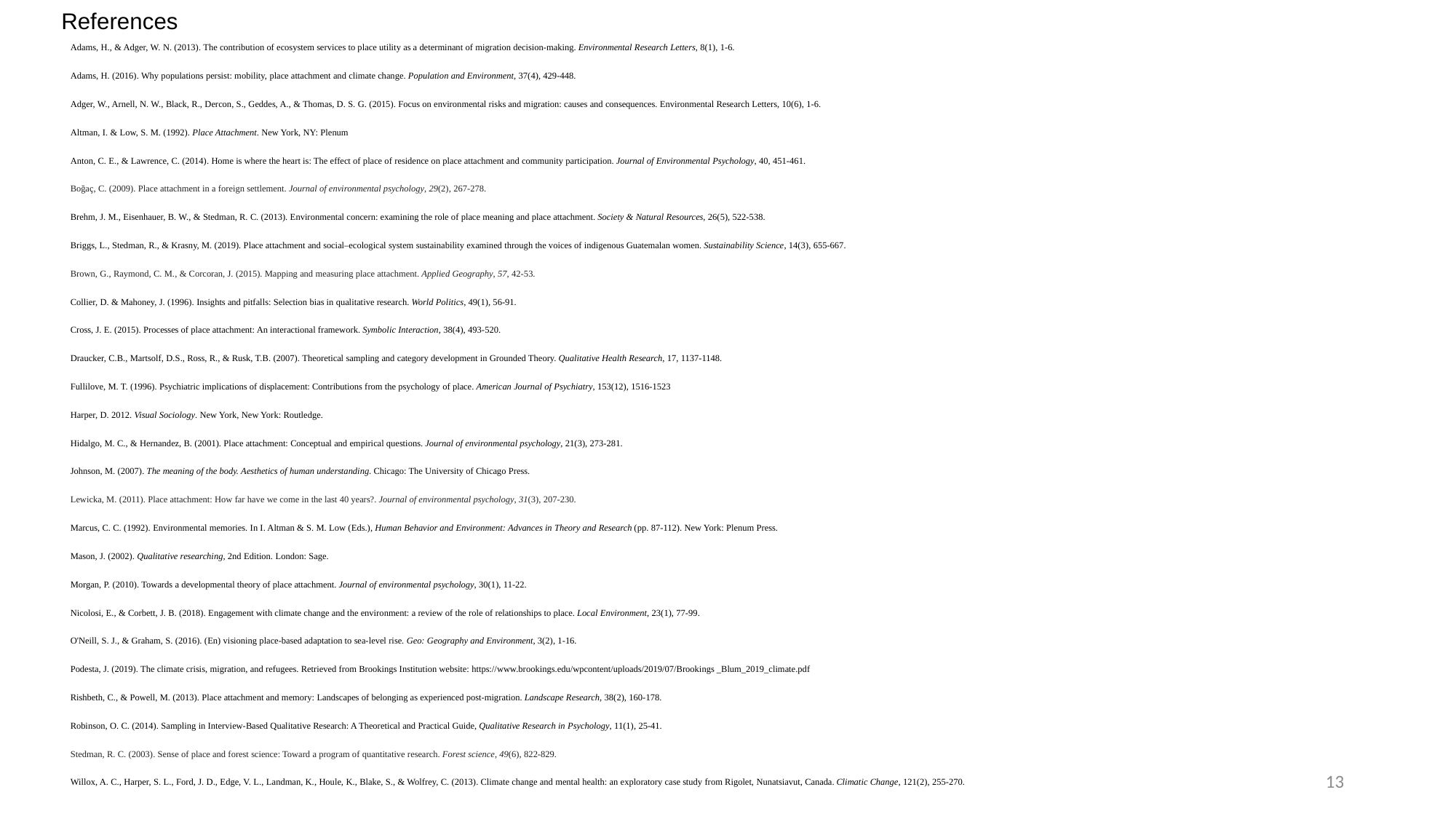

# References
Adams, H., & Adger, W. N. (2013). The contribution of ecosystem services to place utility as a determinant of migration decision-making. Environmental Research Letters, 8(1), 1-6.
Adams, H. (2016). Why populations persist: mobility, place attachment and climate change. Population and Environment, 37(4), 429-448.
Adger, W., Arnell, N. W., Black, R., Dercon, S., Geddes, A., & Thomas, D. S. G. (2015). Focus on environmental risks and migration: causes and consequences. Environmental Research Letters, 10(6), 1-6.
Altman, I. & Low, S. M. (1992). Place Attachment. New York, NY: Plenum
Anton, C. E., & Lawrence, C. (2014). Home is where the heart is: The effect of place of residence on place attachment and community participation. Journal of Environmental Psychology, 40, 451-461.
Boğaç, C. (2009). Place attachment in a foreign settlement. Journal of environmental psychology, 29(2), 267-278.
Brehm, J. M., Eisenhauer, B. W., & Stedman, R. C. (2013). Environmental concern: examining the role of place meaning and place attachment. Society & Natural Resources, 26(5), 522-538.
Briggs, L., Stedman, R., & Krasny, M. (2019). Place attachment and social–ecological system sustainability examined through the voices of indigenous Guatemalan women. Sustainability Science, 14(3), 655-667.
Brown, G., Raymond, C. M., & Corcoran, J. (2015). Mapping and measuring place attachment. Applied Geography, 57, 42-53.
Collier, D. & Mahoney, J. (1996). Insights and pitfalls: Selection bias in qualitative research. World Politics, 49(1), 56-91.
Cross, J. E. (2015). Processes of place attachment: An interactional framework. Symbolic Interaction, 38(4), 493-520.
Draucker, C.B., Martsolf, D.S., Ross, R., & Rusk, T.B. (2007). Theoretical sampling and category development in Grounded Theory. Qualitative Health Research, 17, 1137-1148.
Fullilove, M. T. (1996). Psychiatric implications of displacement: Contributions from the psychology of place. American Journal of Psychiatry, 153(12), 1516-1523
Harper, D. 2012. Visual Sociology. New York, New York: Routledge.
Hidalgo, M. C., & Hernandez, B. (2001). Place attachment: Conceptual and empirical questions. Journal of environmental psychology, 21(3), 273-281.
Johnson, M. (2007). The meaning of the body. Aesthetics of human understanding. Chicago: The University of Chicago Press.
Lewicka, M. (2011). Place attachment: How far have we come in the last 40 years?. Journal of environmental psychology, 31(3), 207-230.
Marcus, C. C. (1992). Environmental memories. In I. Altman & S. M. Low (Eds.), Human Behavior and Environment: Advances in Theory and Research (pp. 87-112). New York: Plenum Press.
Mason, J. (2002). Qualitative researching, 2nd Edition. London: Sage.
Morgan, P. (2010). Towards a developmental theory of place attachment. Journal of environmental psychology, 30(1), 11-22.
Nicolosi, E., & Corbett, J. B. (2018). Engagement with climate change and the environment: a review of the role of relationships to place. Local Environment, 23(1), 77-99.
O'Neill, S. J., & Graham, S. (2016). (En) visioning place‐based adaptation to sea‐level rise. Geo: Geography and Environment, 3(2), 1-16.
Podesta, J. (2019). The climate crisis, migration, and refugees. Retrieved from Brookings Institution website: https://www.brookings.edu/wpcontent/uploads/2019/07/Brookings _Blum_2019_climate.pdf
Rishbeth, C., & Powell, M. (2013). Place attachment and memory: Landscapes of belonging as experienced post-migration. Landscape Research, 38(2), 160-178.
Robinson, O. C. (2014). Sampling in Interview-Based Qualitative Research: A Theoretical and Practical Guide, Qualitative Research in Psychology, 11(1), 25-41.
Stedman, R. C. (2003). Sense of place and forest science: Toward a program of quantitative research. Forest science, 49(6), 822-829.
Willox, A. C., Harper, S. L., Ford, J. D., Edge, V. L., Landman, K., Houle, K., Blake, S., & Wolfrey, C. (2013). Climate change and mental health: an exploratory case study from Rigolet, Nunatsiavut, Canada. Climatic Change, 121(2), 255-270.

13